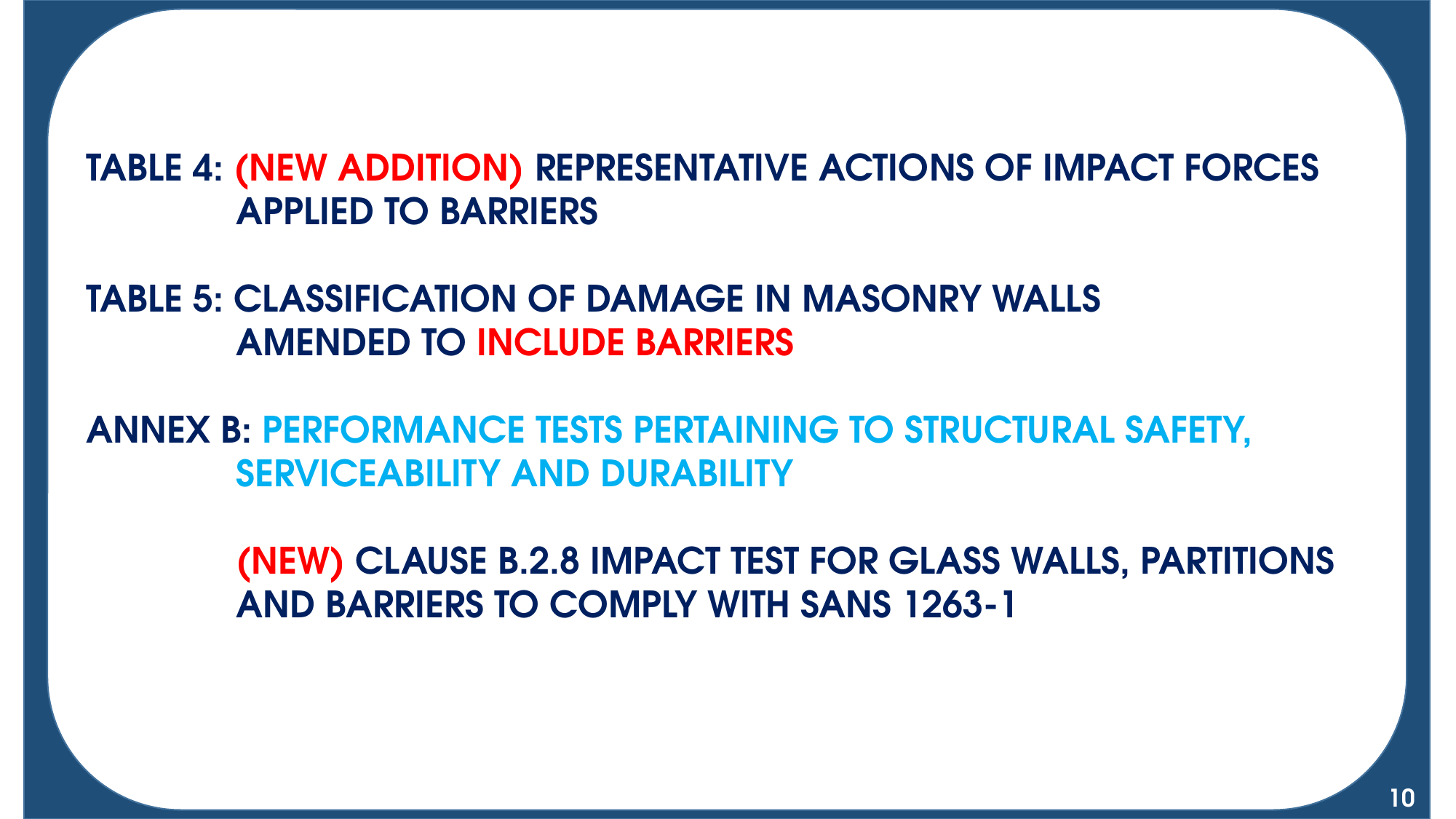

TABLE 4: (NEW ADDITION) REPRESENTATIVE ACTIONS OF IMPACT FORCES 	    APPLIED TO BARRIERS

TABLE 5: CLASSIFICATION OF DAMAGE IN MASONRY WALLS 	 	    	    AMENDED TO INCLUDE BARRIERS

ANNEX B: PERFORMANCE TESTS PERTAINING TO STRUCTURAL SAFETY, 	 	    SERVICEABILITY AND DURABILITY

	    (NEW) CLAUSE B.2.8 IMPACT TEST FOR GLASS WALLS, PARTITIONS 	    AND BARRIERS TO COMPLY WITH SANS 1263-1

10